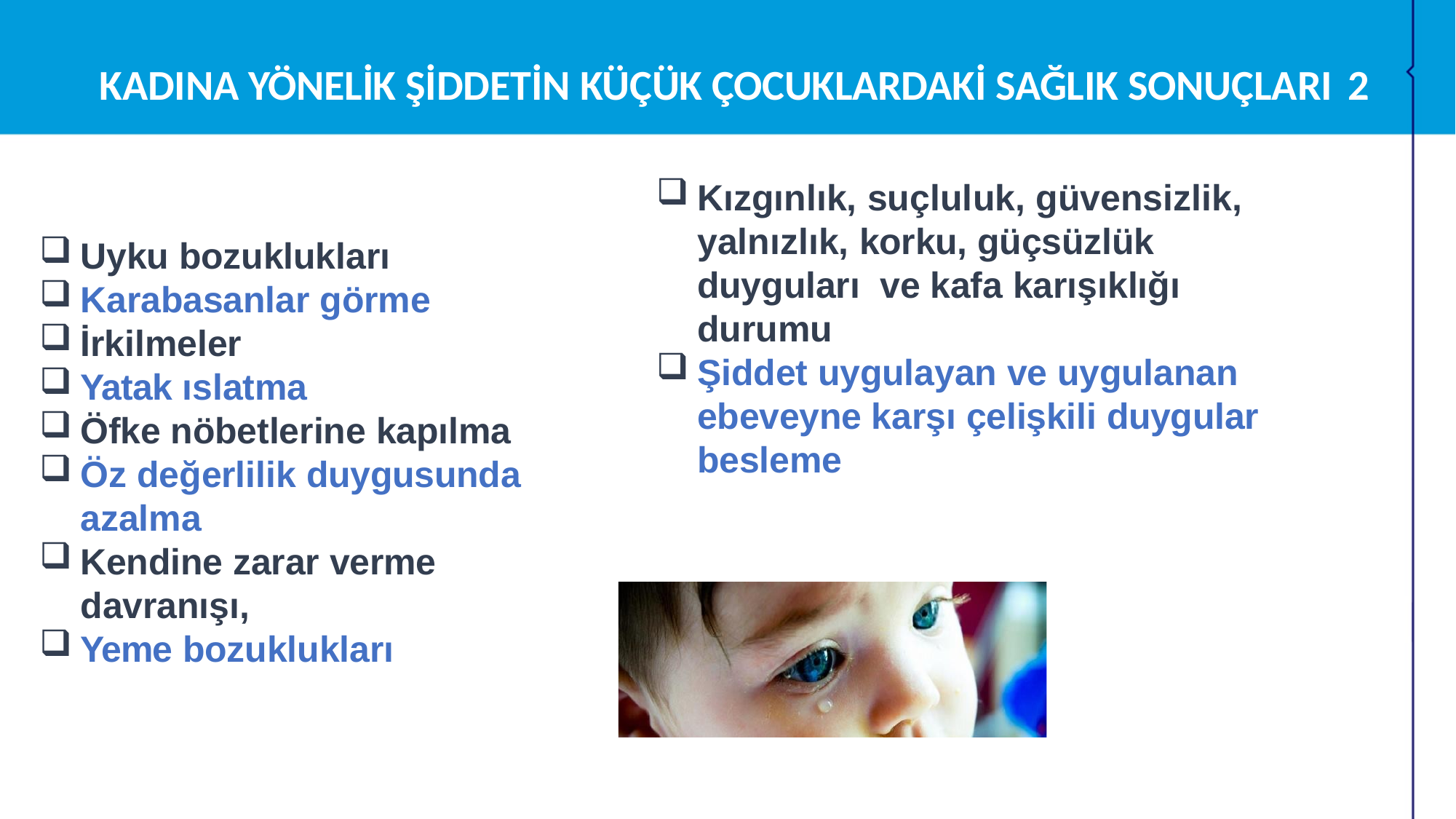

# KADINA YÖNELİK ŞİDDETİN KÜÇÜK ÇOCUKLARDAKİ SAĞLIK SONUÇLARI 2
Kızgınlık, suçluluk, güvensizlik,  yalnızlık, korku, güçsüzlük duyguları  ve kafa karışıklığı durumu
Şiddet uygulayan ve uygulanan  ebeveyne karşı çelişkili duygular  besleme
Uyku bozuklukları
Karabasanlar görme
İrkilmeler
Yatak ıslatma
Öfke nöbetlerine kapılma
Öz değerlilik duygusunda azalma
Kendine zarar verme davranışı,
Yeme bozuklukları